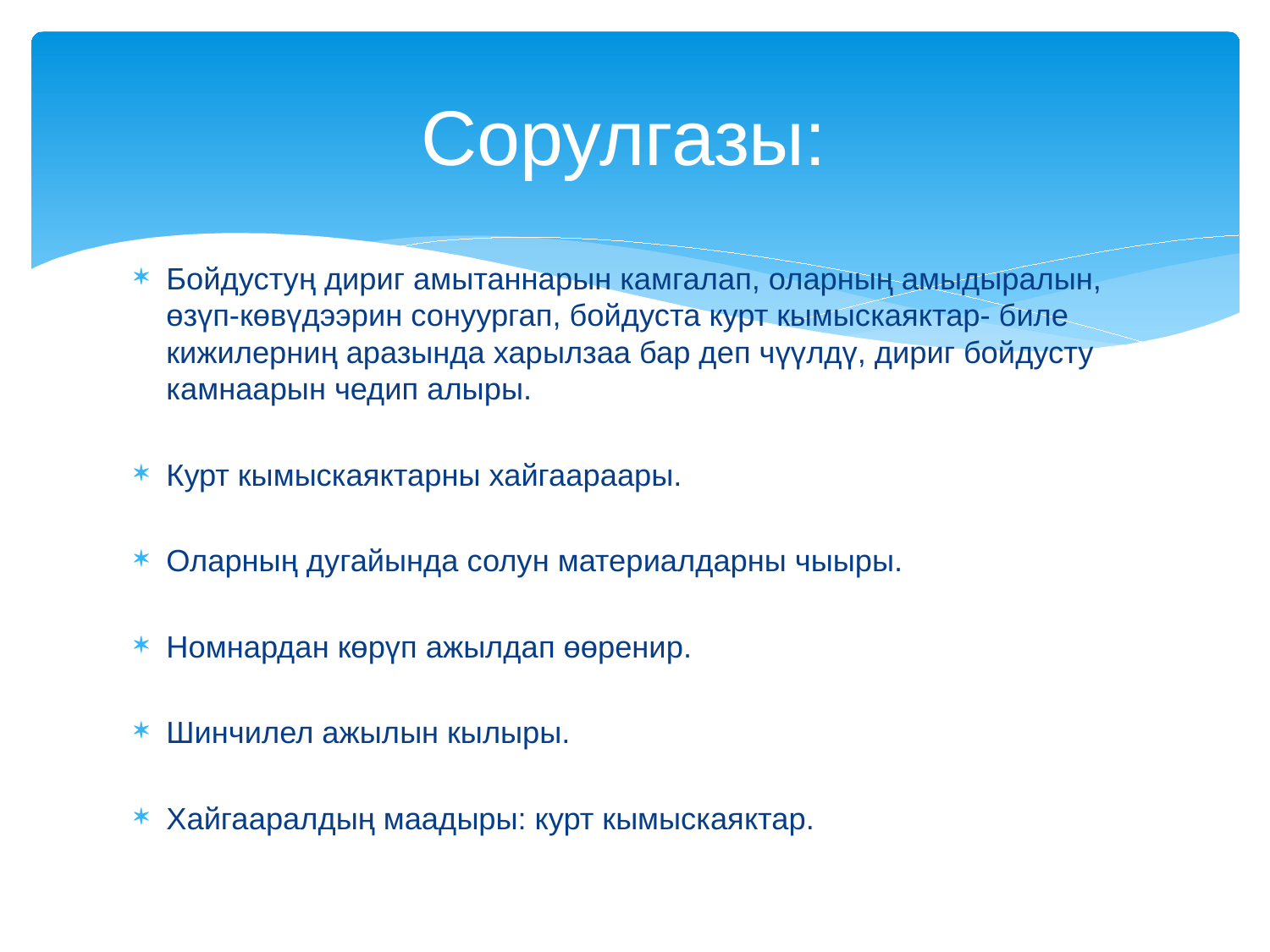

# Сорулгазы:

Бойдустуң дириг амытаннарын камгалап, оларның амыдыралын, өзүп-көвүдээрин сонуургап, бойдуста курт кымыскаяктар- биле кижилерниң аразында харылзаа бар деп чүүлдү, дириг бойдусту камнаарын чедип алыры.

Курт кымыскаяктарны хайгаараары.

Оларның дугайында солун материалдарны чыыры.

Номнардан көрүп ажылдап өөренир.

Шинчилел ажылын кылыры.

Хайгааралдың маадыры: курт кымыскаяктар.